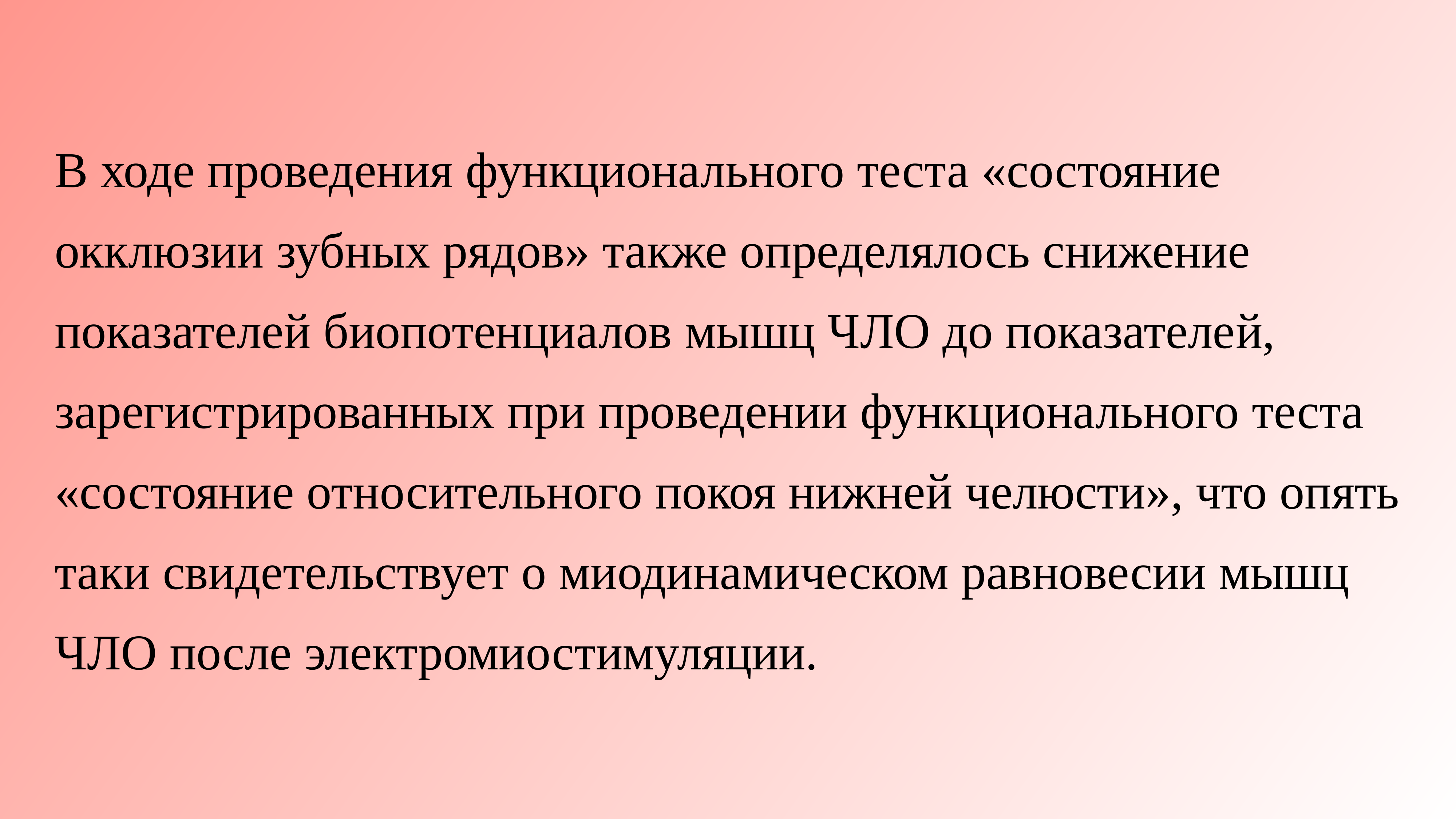

В ходе проведения функционального теста «состояние окклюзии зубных рядов» также определялось снижение показателей биопотенциалов мышц ЧЛО до показателей, зарегистрированных при проведении функционального теста «состояние относительного покоя нижней челюсти», что опять таки свидетельствует о миодинамическом равновесии мышц ЧЛО после электромиостимуляции.